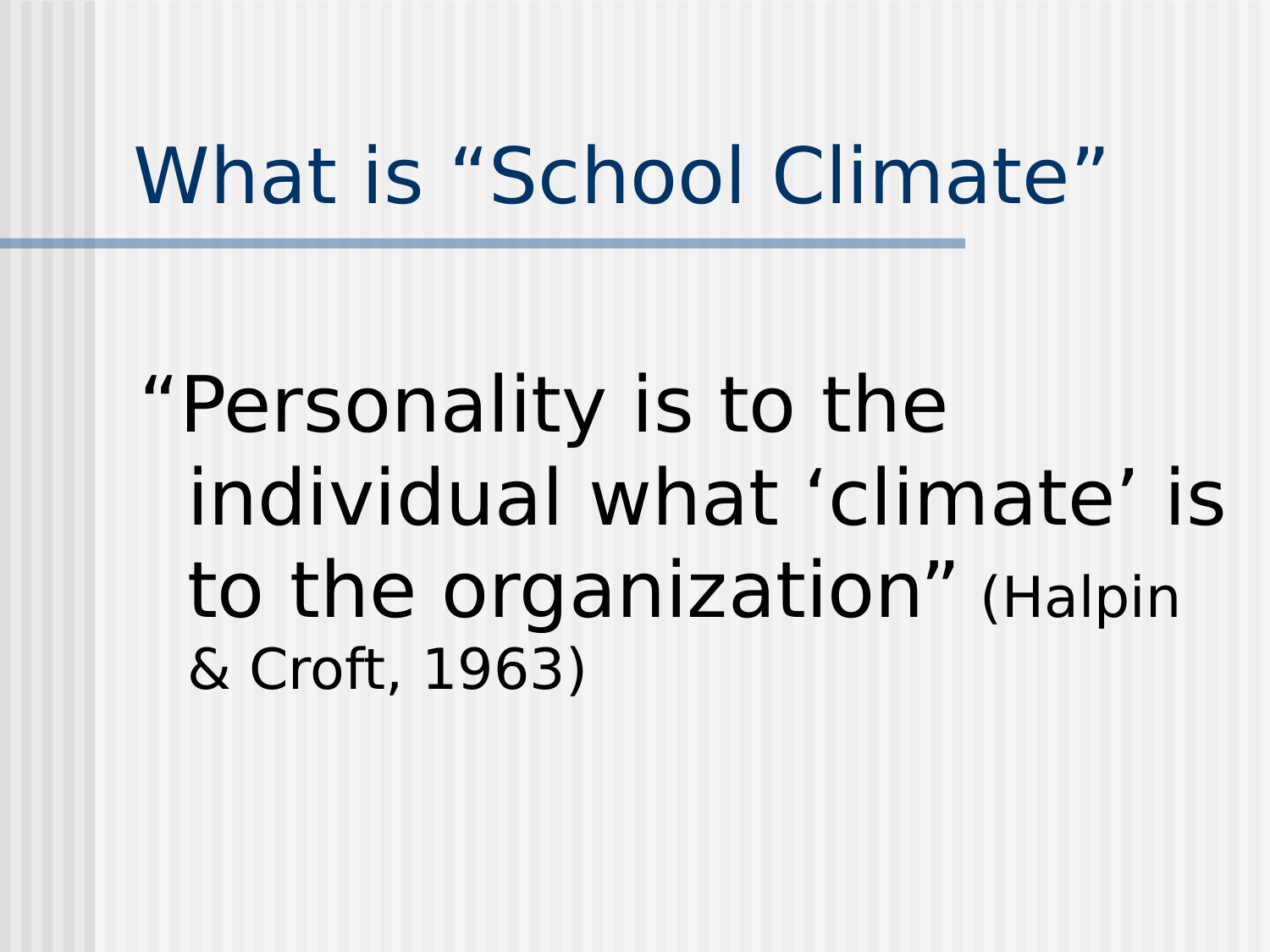

# What is “School Climate”

“Personality is to the individual what ‘climate’ is to the organization” (Halpin & Croft, 1963)